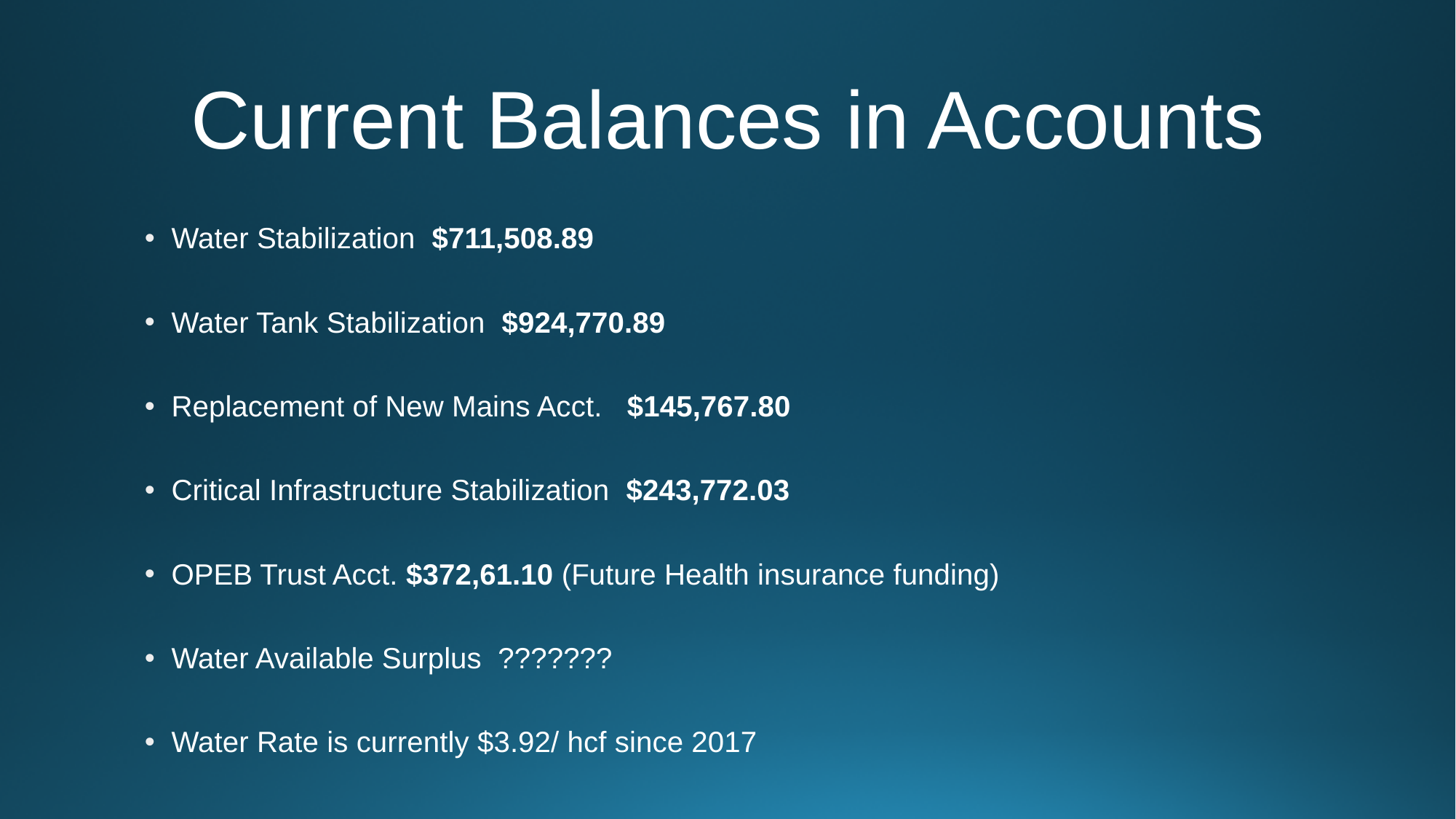

# Current Balances in Accounts
Water Stabilization  $711,508.89

Water Tank Stabilization  $924,770.89

Replacement of New Mains Acct.   $145,767.80

Critical Infrastructure Stabilization  $243,772.03

OPEB Trust Acct. $372,61.10 (Future Health insurance funding)

Water Available Surplus  ???????

Water Rate is currently $3.92/ hcf since 2017